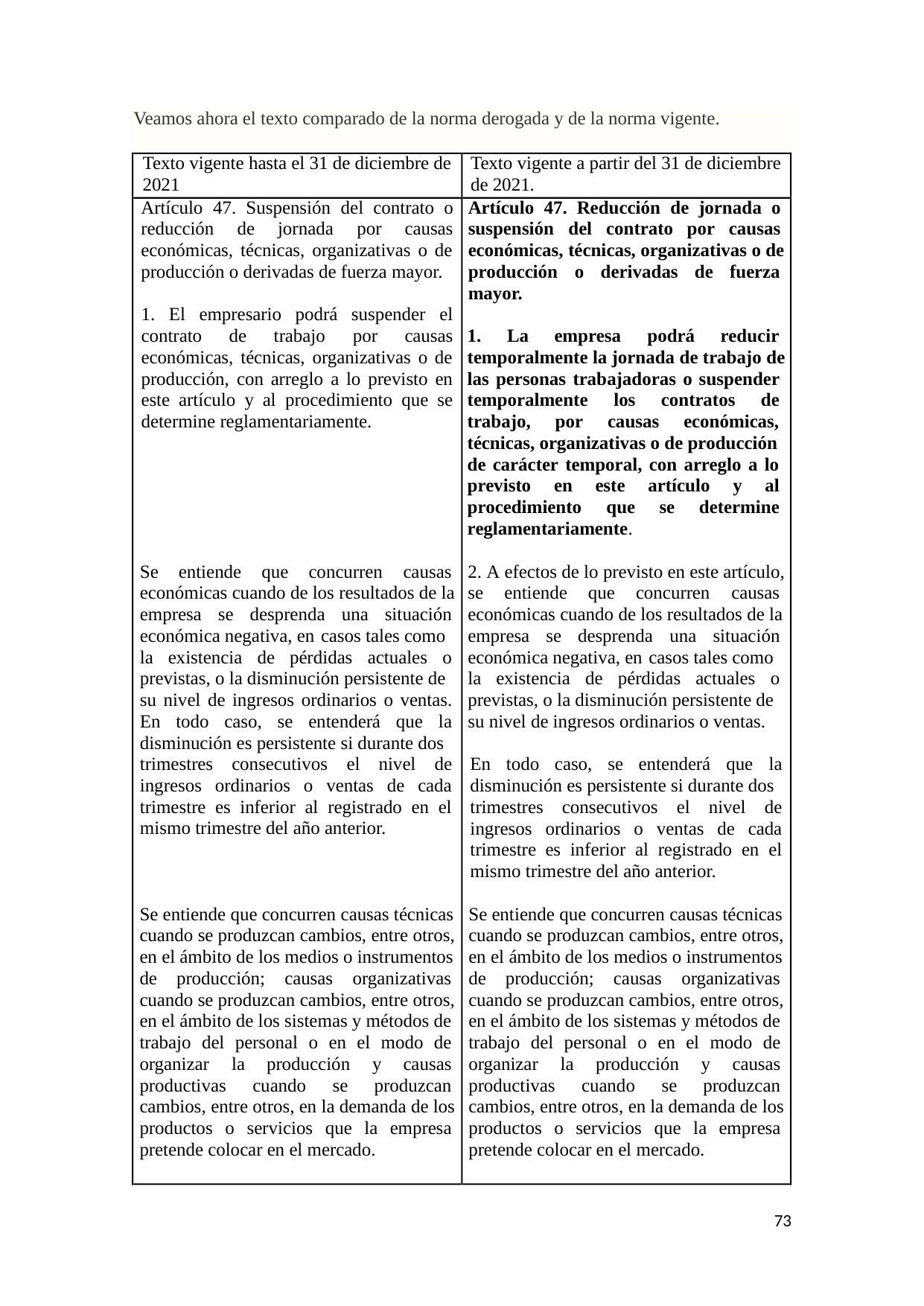

Veamos ahora el texto comparado de la norma derogada y de la norma vigente.

Texto vigente hasta el 31 de diciembre de
2021
Texto vigente a partir del 31 de diciembre
de 2021.

Artículo 47. Suspensión del contrato o
reducción 	de 	jornada 	por 	causas
económicas, técnicas, organizativas o de
producción o derivadas de fuerza mayor.
Artículo 47. Reducción de jornada o
suspensión del contrato por causas
económicas, técnicas, organizativas o de
producción 	o 	derivadas 	de 	fuerza
mayor.

1. El empresario podrá suspender el
contrato 	de 	trabajo 	por 	causas
económicas, técnicas, organizativas o de
producción, con arreglo a lo previsto en
este artículo y al procedimiento que se
determine reglamentariamente.

1. 	La 	empresa 	podrá 	reducir
temporalmente la jornada de trabajo de
las personas trabajadoras o suspender
temporalmente 	los 	contratos 	de
trabajo, 	por 	causas 	económicas,
técnicas, organizativas o de producción
de carácter temporal, con arreglo a lo
previsto 	en 	este 	artículo 	y 	al
procedimiento 	que 	se 	determine
reglamentariamente.

Se 	entiende 	que 	concurren 	causas
económicas cuando de los resultados de la
empresa 	se 	desprenda 	una 	situación
económica negativa, en casos tales como
la 	existencia 	de 	pérdidas 	actuales 	o
previstas, o la disminución persistente de
su nivel de ingresos ordinarios o ventas.
En 	todo 	caso, 	se 	entenderá 	que 	la
disminución es persistente si durante dos
trimestres 	consecutivos 	el 	nivel 	de
ingresos ordinarios o ventas de cada
trimestre es inferior al registrado en el
mismo trimestre del año anterior.
2. A efectos de lo previsto en este artículo,
se 	entiende 	que 	concurren 	causas
económicas cuando de los resultados de la
empresa 	se 	desprenda 	una 	situación
económica negativa, en casos tales como
la 	existencia 	de 	pérdidas 	actuales 	o
previstas, o la disminución persistente de
su nivel de ingresos ordinarios o ventas.

En 	todo 	caso, 	se 	entenderá 	que 	la
disminución es persistente si durante dos
trimestres 	consecutivos 	el 	nivel 	de
ingresos ordinarios o ventas de cada
trimestre es inferior al registrado en el
mismo trimestre del año anterior.

Se entiende que concurren causas técnicas
cuando se produzcan cambios, entre otros,
en el ámbito de los medios o instrumentos
de 	producción; 	causas 	organizativas
cuando se produzcan cambios, entre otros,
en el ámbito de los sistemas y métodos de
trabajo del personal o en el modo de
organizar 	la 	producción 	y 	causas
productivas 	cuando 	se 	produzcan
cambios, entre otros, en la demanda de los
productos o servicios que la empresa
pretende colocar en el mercado.
Se entiende que concurren causas técnicas
cuando se produzcan cambios, entre otros,
en el ámbito de los medios o instrumentos
de 	producción; 	causas 	organizativas
cuando se produzcan cambios, entre otros,
en el ámbito de los sistemas y métodos de
trabajo del personal o en el modo de
organizar 	la 	producción 	y 	causas
productivas 	cuando 	se 	produzcan
cambios, entre otros, en la demanda de los
productos o servicios que la empresa
pretende colocar en el mercado.

73